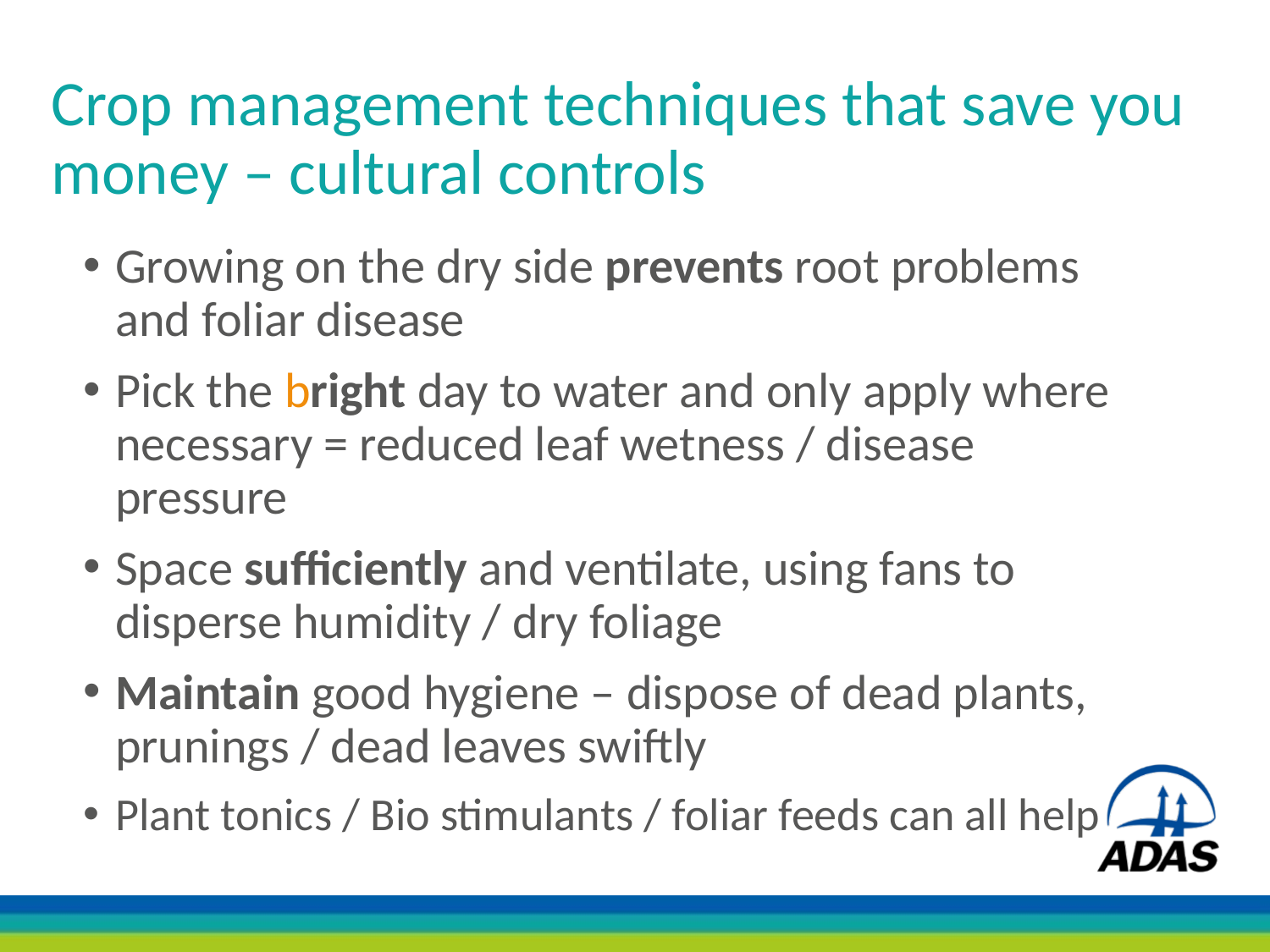

# Crop management techniques that save you money – cultural controls
Growing on the dry side prevents root problems and foliar disease
Pick the bright day to water and only apply where necessary = reduced leaf wetness / disease pressure
Space sufficiently and ventilate, using fans to disperse humidity / dry foliage
Maintain good hygiene – dispose of dead plants, prunings / dead leaves swiftly
Plant tonics / Bio stimulants / foliar feeds can all help